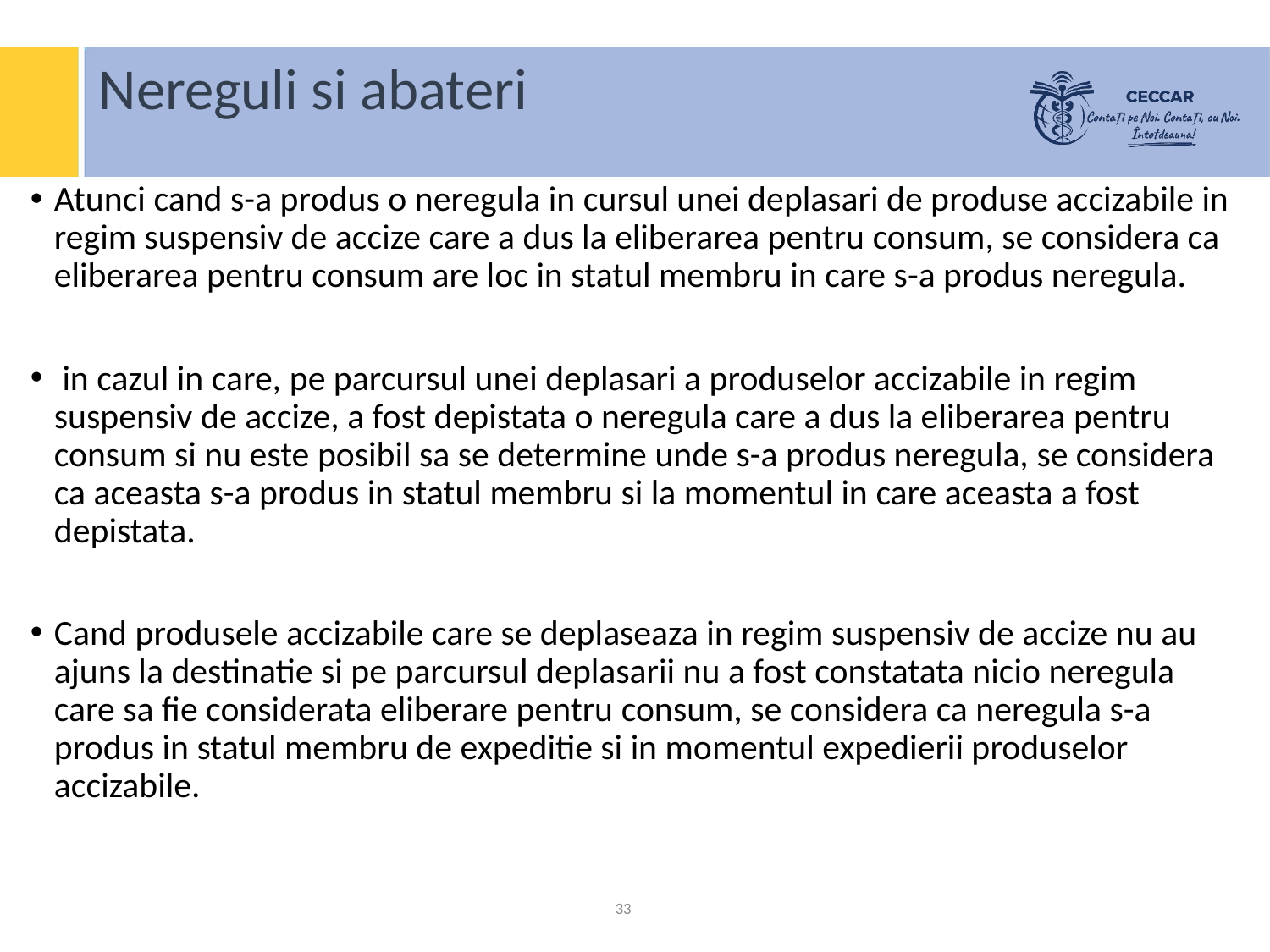

# Nereguli si abateri
Atunci cand s-a produs o neregula in cursul unei deplasari de produse accizabile in regim suspensiv de accize care a dus la eliberarea pentru consum, se considera ca eliberarea pentru consum are loc in statul membru in care s-a produs neregula.

 in cazul in care, pe parcursul unei deplasari a produselor accizabile in regim suspensiv de accize, a fost depistata o neregula care a dus la eliberarea pentru consum si nu este posibil sa se determine unde s-a produs neregula, se considera ca aceasta s-a produs in statul membru si la momentul in care aceasta a fost depistata.

Cand produsele accizabile care se deplaseaza in regim suspensiv de accize nu au ajuns la destinatie si pe parcursul deplasarii nu a fost constatata nicio neregula care sa fie considerata eliberare pentru consum, se considera ca neregula s-a produs in statul membru de expeditie si in momentul expedierii produselor accizabile.

33